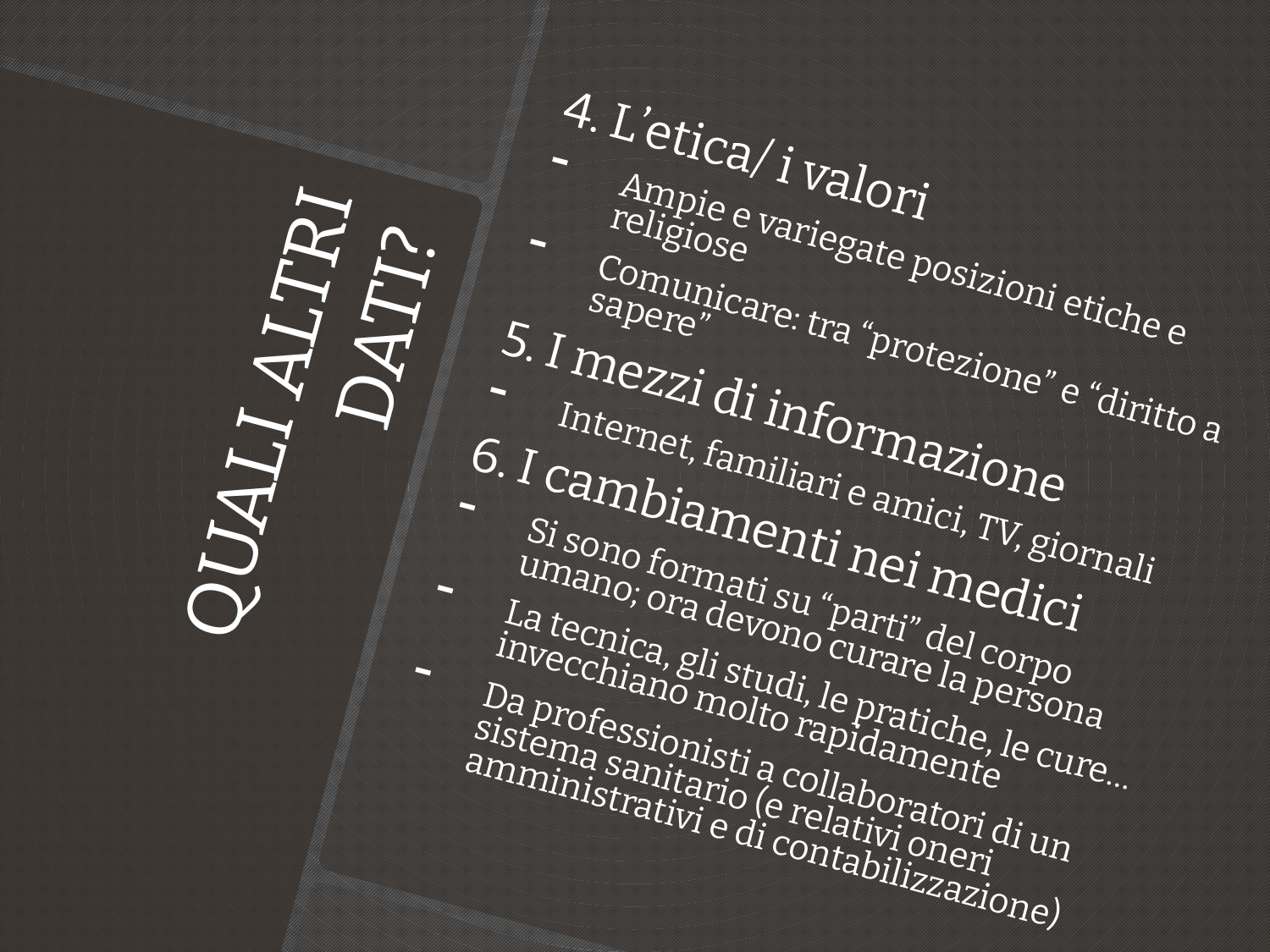

4. L’etica/ i valori
Ampie e variegate posizioni etiche e religiose
Comunicare: tra “protezione” e “diritto a sapere”
5. I mezzi di informazione
Internet, familiari e amici, TV, giornali
6. I cambiamenti nei medici
Si sono formati su “parti” del corpo umano; ora devono curare la persona
La tecnica, gli studi, le pratiche, le cure… invecchiano molto rapidamente
Da professionisti a collaboratori di un sistema sanitario (e relativi oneri amministrativi e di contabilizzazione)
QUALI ALTRI DATI?